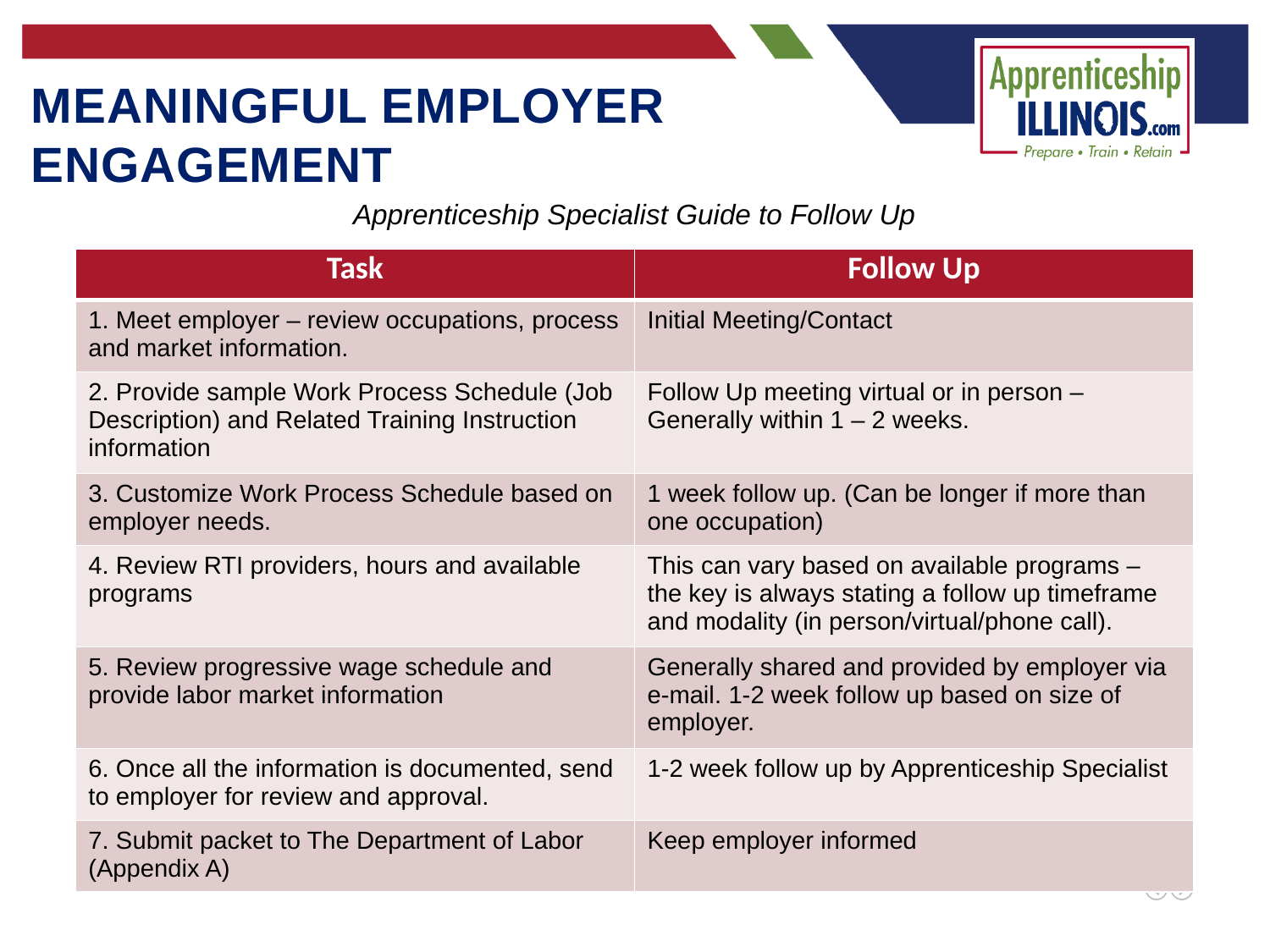

Meaningful Employer engagement

Apprenticeship Specialist Guide to Follow Up

| Task | Follow Up |
| --- | --- |
| 1. Meet employer – review occupations, process and market information. | Initial Meeting/Contact |
| 2. Provide sample Work Process Schedule (Job Description) and Related Training Instruction information | Follow Up meeting virtual or in person – Generally within 1 – 2 weeks. |
| 3. Customize Work Process Schedule based on employer needs. | 1 week follow up. (Can be longer if more than one occupation) |
| 4. Review RTI providers, hours and available programs | This can vary based on available programs – the key is always stating a follow up timeframe and modality (in person/virtual/phone call). |
| 5. Review progressive wage schedule and provide labor market information | Generally shared and provided by employer via e-mail. 1-2 week follow up based on size of employer. |
| 6. Once all the information is documented, send to employer for review and approval. | 1-2 week follow up by Apprenticeship Specialist |
| 7. Submit packet to The Department of Labor (Appendix A) | Keep employer informed |